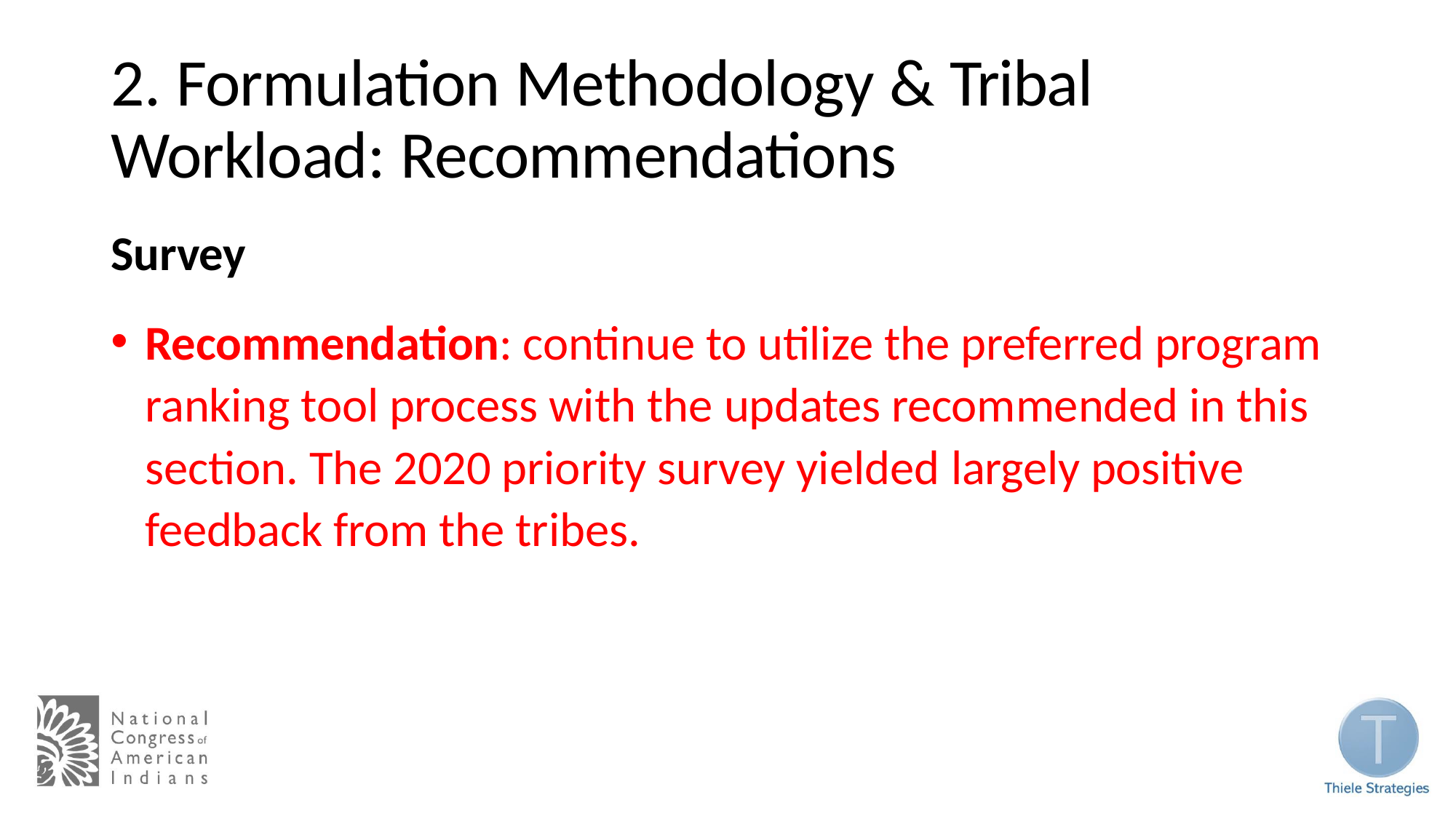

# 2. Formulation Methodology & Tribal  Workload: Recommendations
Survey
Recommendation: continue to utilize the preferred program  ranking tool process with the updates recommended in this  section. The 2020 priority survey yielded largely positive  feedback from the tribes.